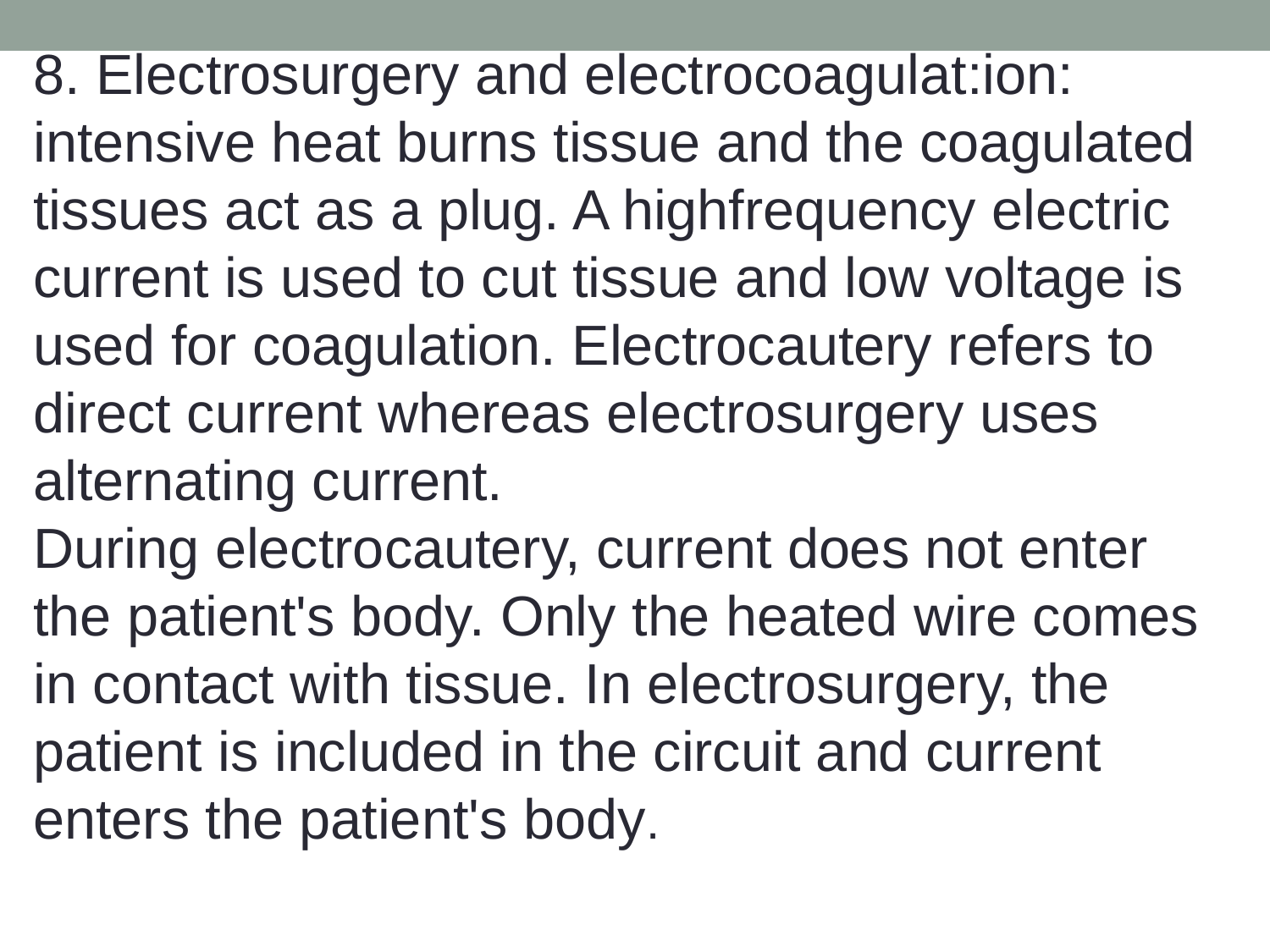

8. Electrosurgery and electrocoagulat:ion: intensive heat burns tissue and the coagulated tissues act as a plug. A highfrequency electric current is used to cut tissue and low voltage is used for coagulation. Electrocautery refers to direct current whereas electrosurgery uses alternating current.
During electrocautery, current does not enter the patient's body. Only the heated wire comes in contact with tissue. In electrosurgery, the patient is included in the circuit and current enters the patient's body.